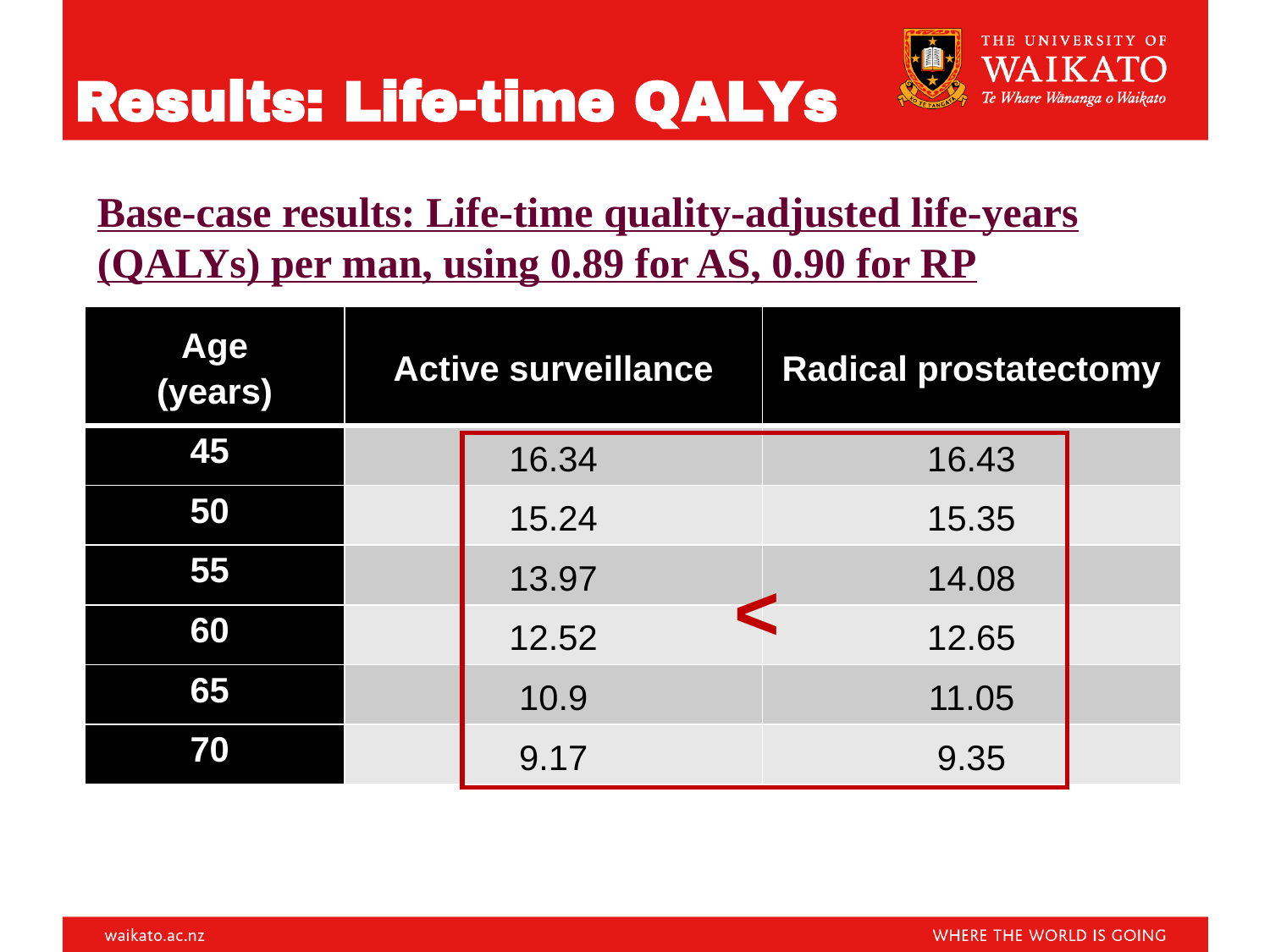

# Results: Life-time QALYs
Base-case results: Life-time quality-adjusted life-years (QALYs) per man, using 0.89 for AS, 0.90 for RP
| Age (years) | Active surveillance | Radical prostatectomy |
| --- | --- | --- |
| 45 | 16.34 | 16.43 |
| 50 | 15.24 | 15.35 |
| 55 | 13.97 | 14.08 |
| 60 | 12.52 | 12.65 |
| 65 | 10.9 | 11.05 |
| 70 | 9.17 | 9.35 |

<